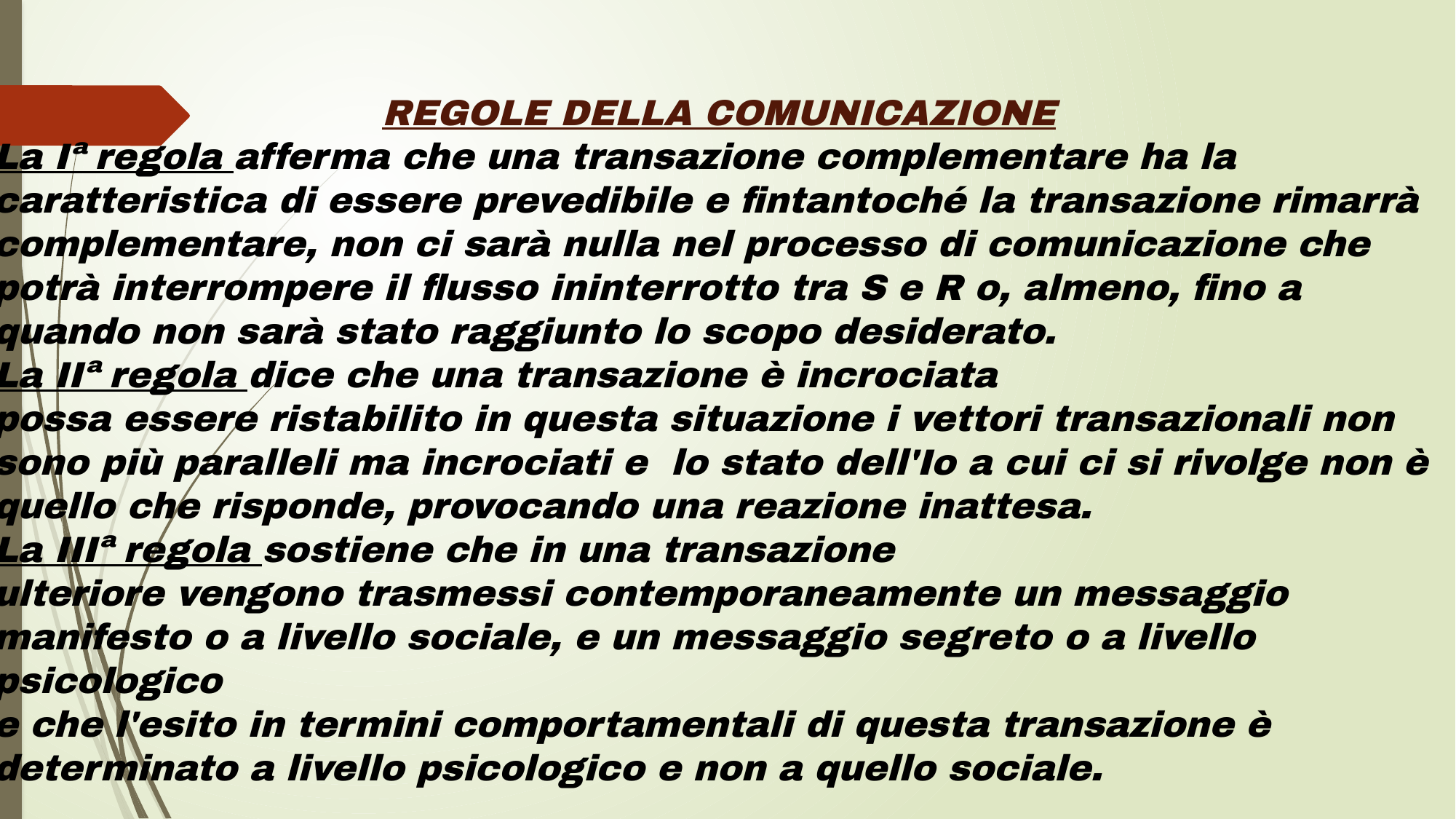

REGOLE DELLA COMUNICAZIONE
La Iª regola afferma che una transazione complementare ha la caratteristica di essere prevedibile e fintantoché la transazione rimarrà complementare, non ci sarà nulla nel processo di comunicazione che potrà interrompere il flusso ininterrotto tra S e R o, almeno, fino a quando non sarà stato raggiunto lo scopo desiderato.
La IIª regola dice che una transazione è incrociata
possa essere ristabilito in questa situazione i vettori transazionali non sono più paralleli ma incrociati e  lo stato dell'Io a cui ci si rivolge non è quello che risponde, provocando una reazione inattesa.
La IIIª regola sostiene che in una transazione
ulteriore vengono trasmessi contemporaneamente un messaggio
manifesto o a livello sociale, e un messaggio segreto o a livello psicologico
e che l'esito in termini comportamentali di questa transazione è
determinato a livello psicologico e non a quello sociale.